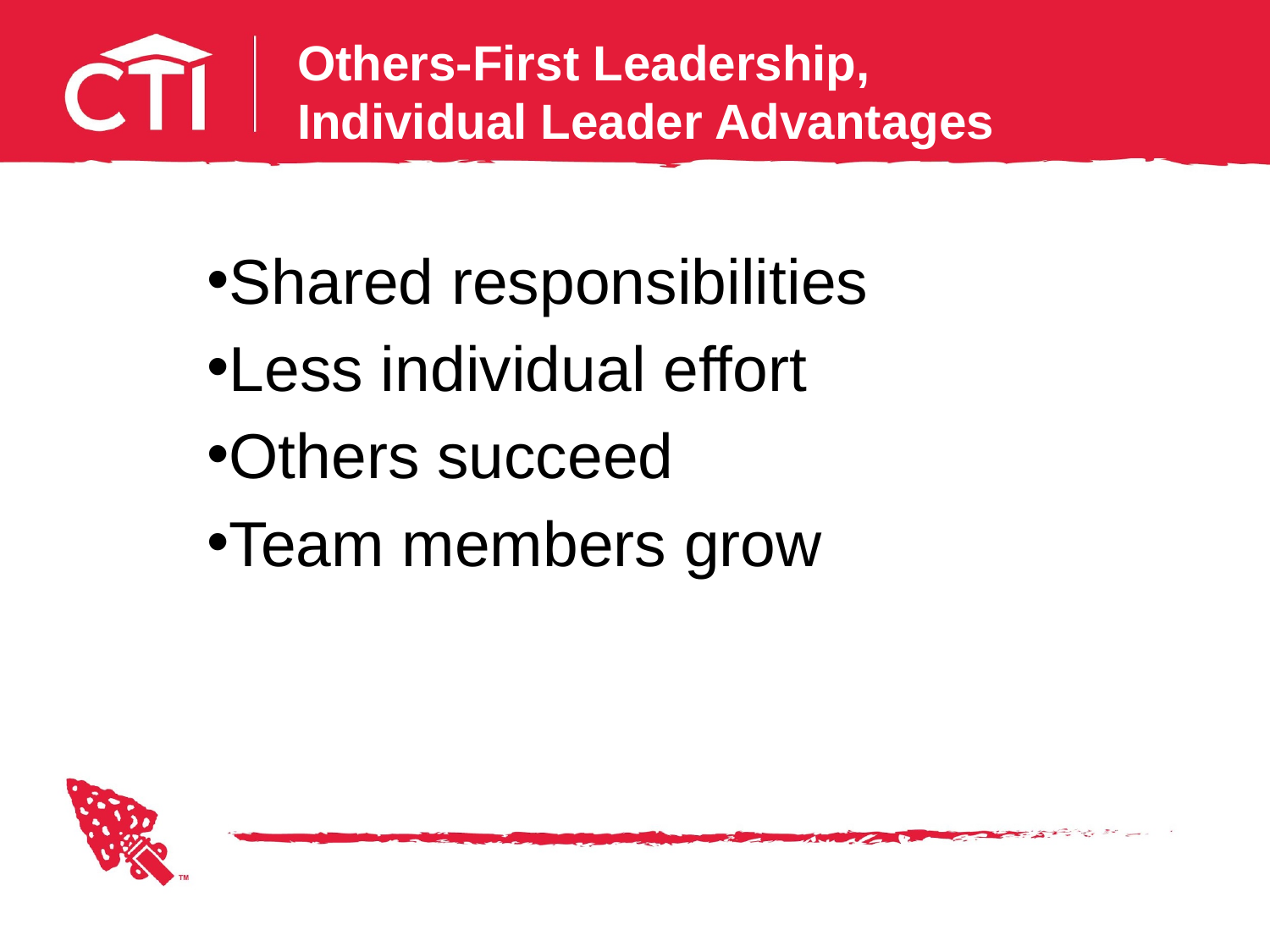

# Others-First Leadership, Individual Leader Advantages
Shared responsibilities
Less individual effort
Others succeed
Team members grow